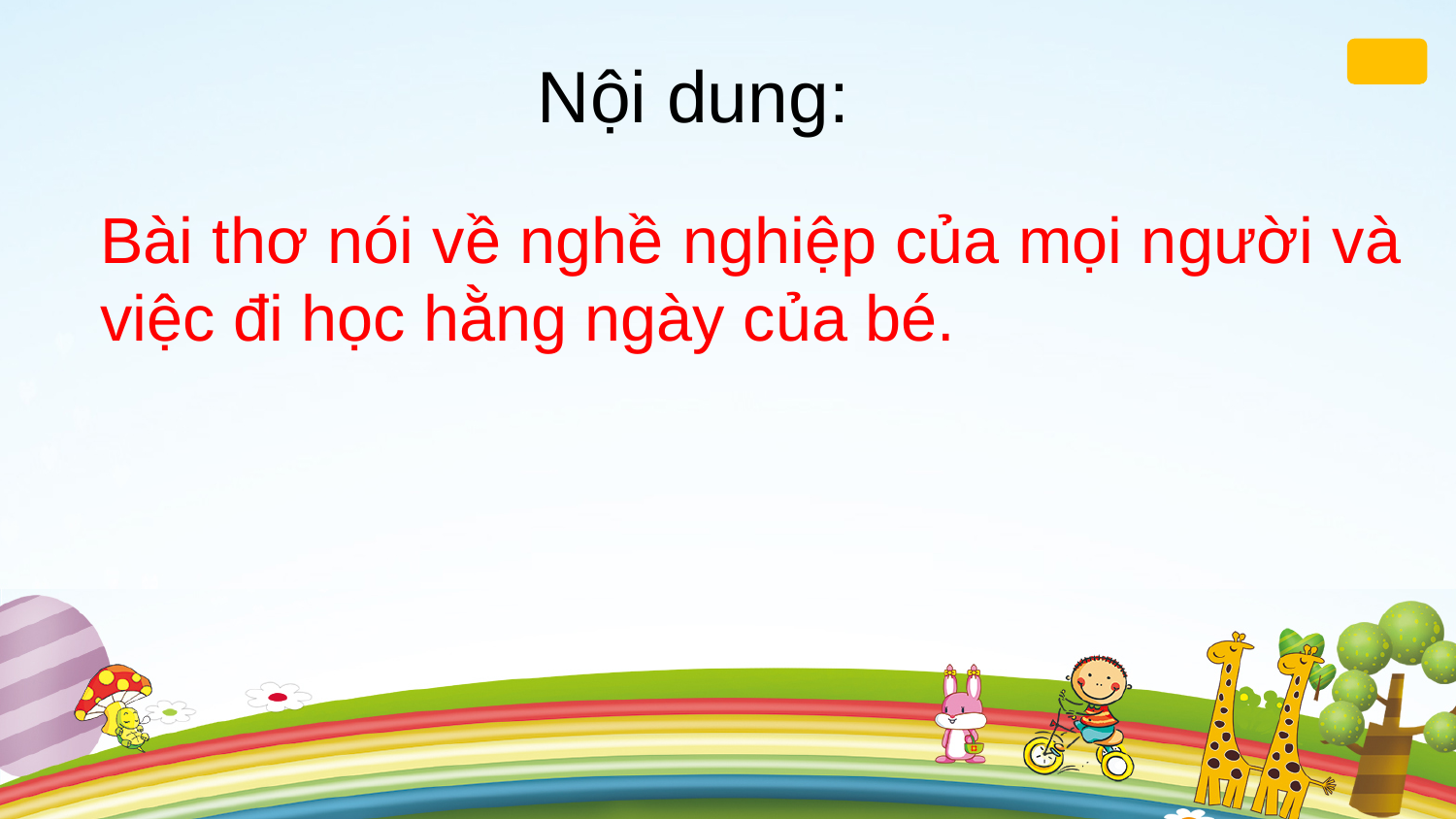

Nội dung:
Bài thơ nói về nghề nghiệp của mọi người và việc đi học hằng ngày của bé.